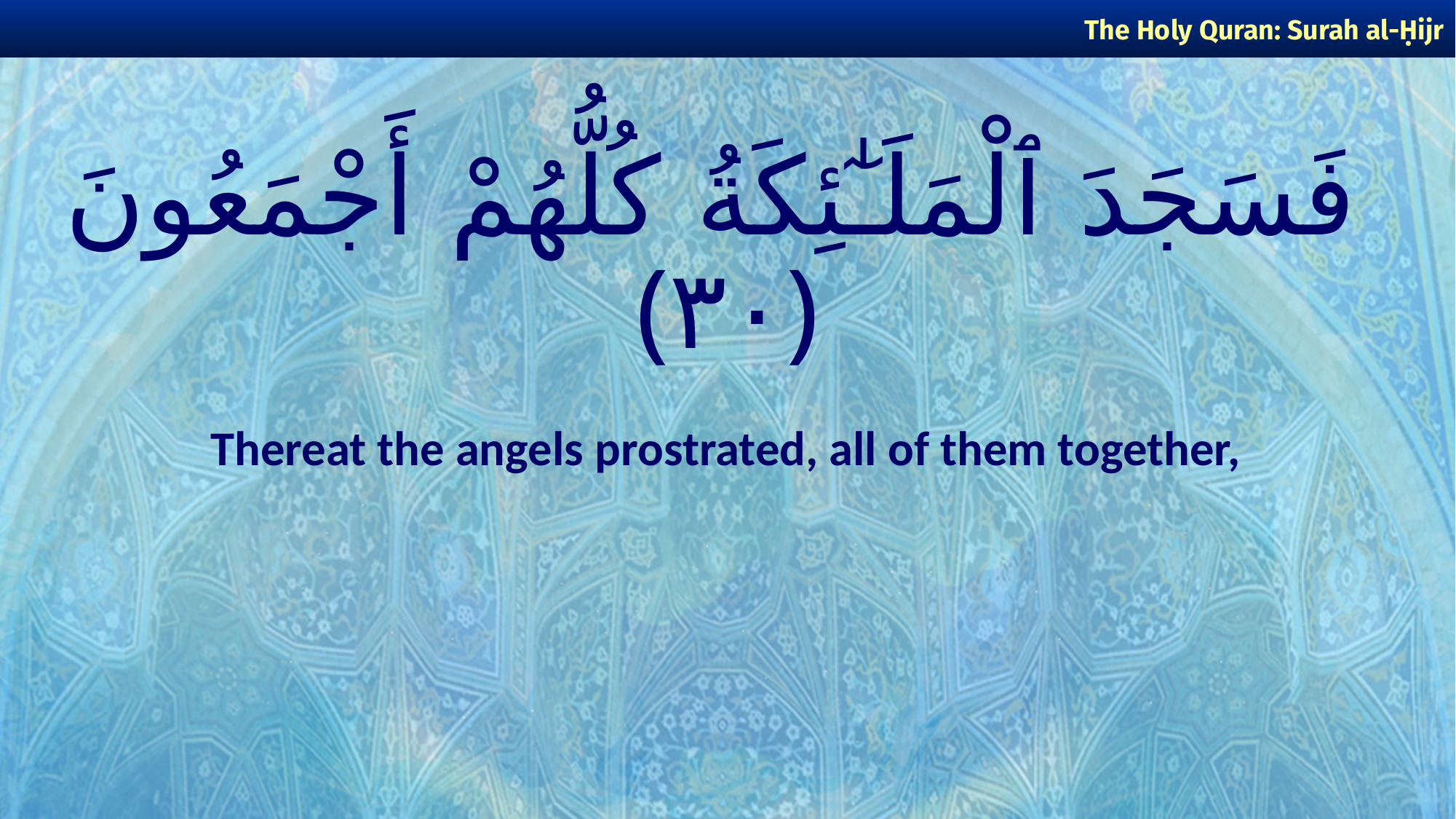

The Holy Quran: Surah al-Ḥijr
# فَسَجَدَ ٱلْمَلَـٰٓئِكَةُ كُلُّهُمْ أَجْمَعُونَ ﴿٣٠﴾
Thereat the angels prostrated, all of them together,